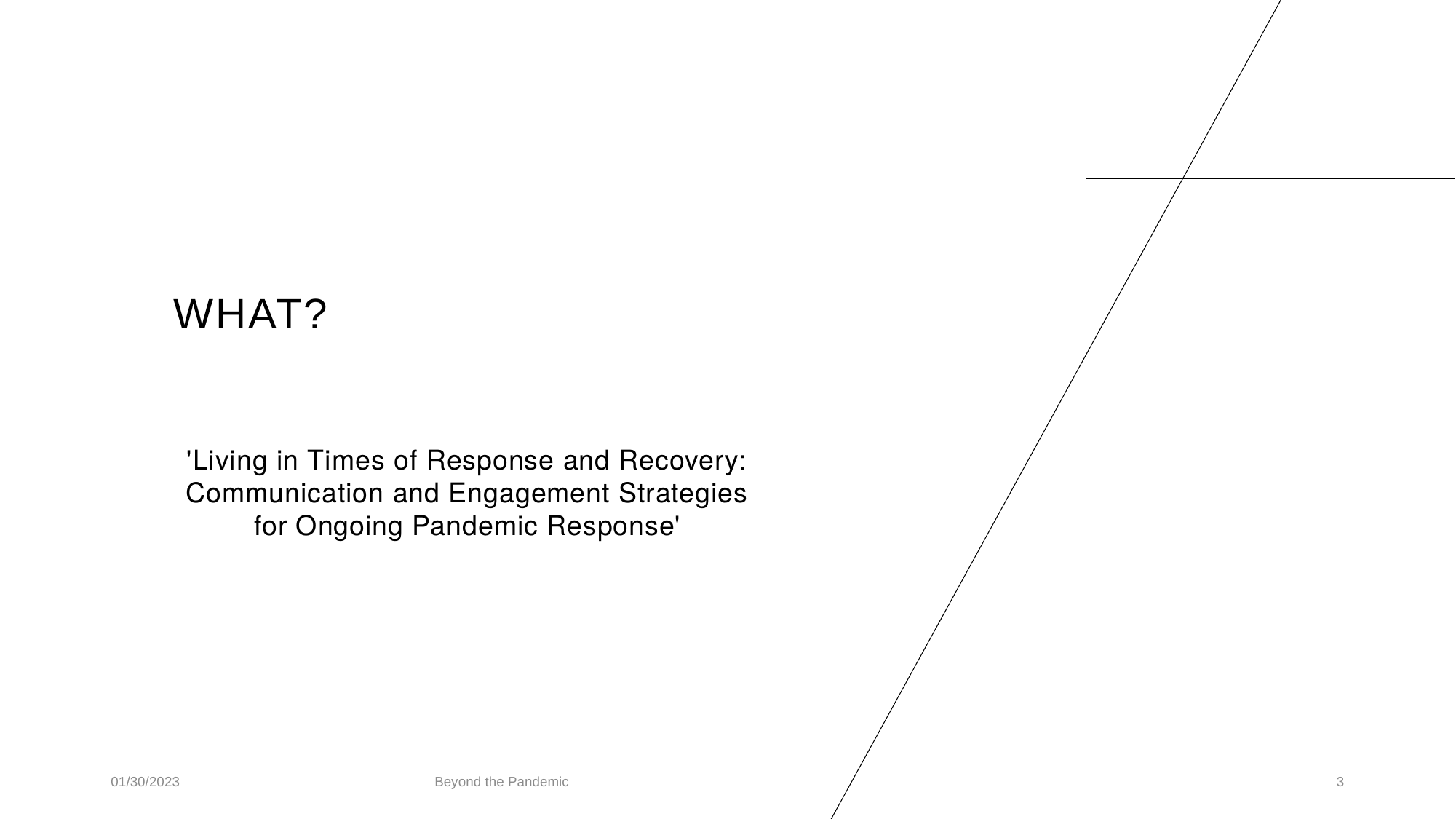

# What?
'Living in Times of Response and Recovery: Communication and Engagement Strategies for Ongoing Pandemic Response'
01/30/2023
Beyond the Pandemic
3